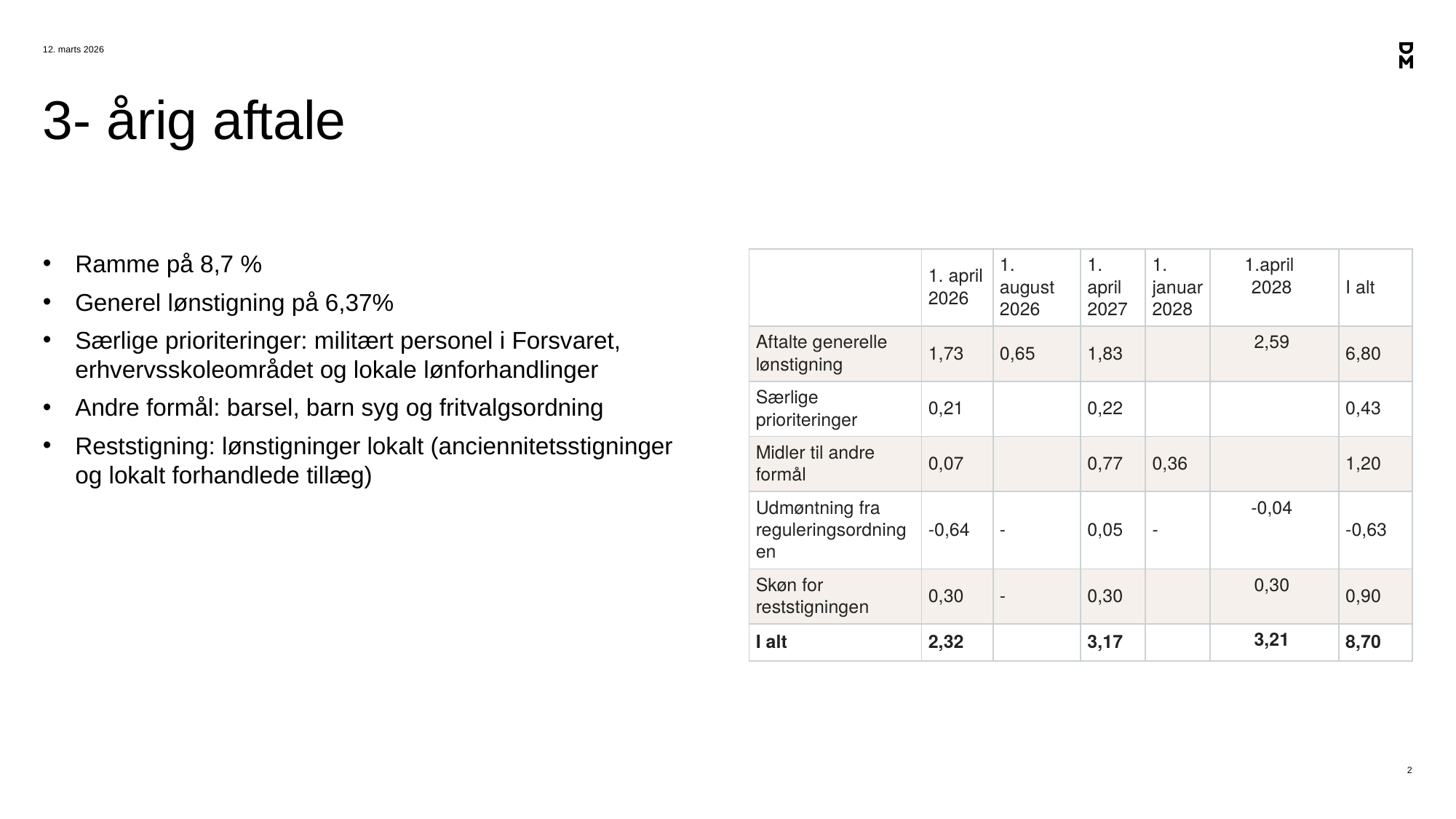

12. marts 2026

# 3- årig aftale
Ramme på 8,7 %
Generel lønstigning på 6,37%
Særlige prioriteringer: militært personel i Forsvaret,  erhvervsskoleområdet og lokale lønforhandlinger
Andre formål: barsel, barn syg og fritvalgsordning
Reststigning: lønstigninger lokalt (anciennitetsstigninger og lokalt forhandlede tillæg)
|  | 1. april 2026 | 1. august 2026 | 1. april 2027 | 1. januar 2028 | 1.april   2028 | I alt |
| --- | --- | --- | --- | --- | --- | --- |
| Aftalte generelle lønstigning | 1,73 | 0,65 | 1,83 |  | 2,59 | 6,80 |
| Særlige prioriteringer | 0,21 |  | 0,22 |  |  | 0,43 |
| Midler til andre formål | 0,07 |  | 0,77 | 0,36 |  | 1,20 |
| Udmøntning fra reguleringsordningen | -0,64 | - | 0,05 | - | -0,04 | -0,63 |
| Skøn for reststigningen | 0,30 | - | 0,30 |  | 0,30 | 0,90 |
| I alt | 2,32 |  | 3,17 |  | 3,21 | 8,70 |
2